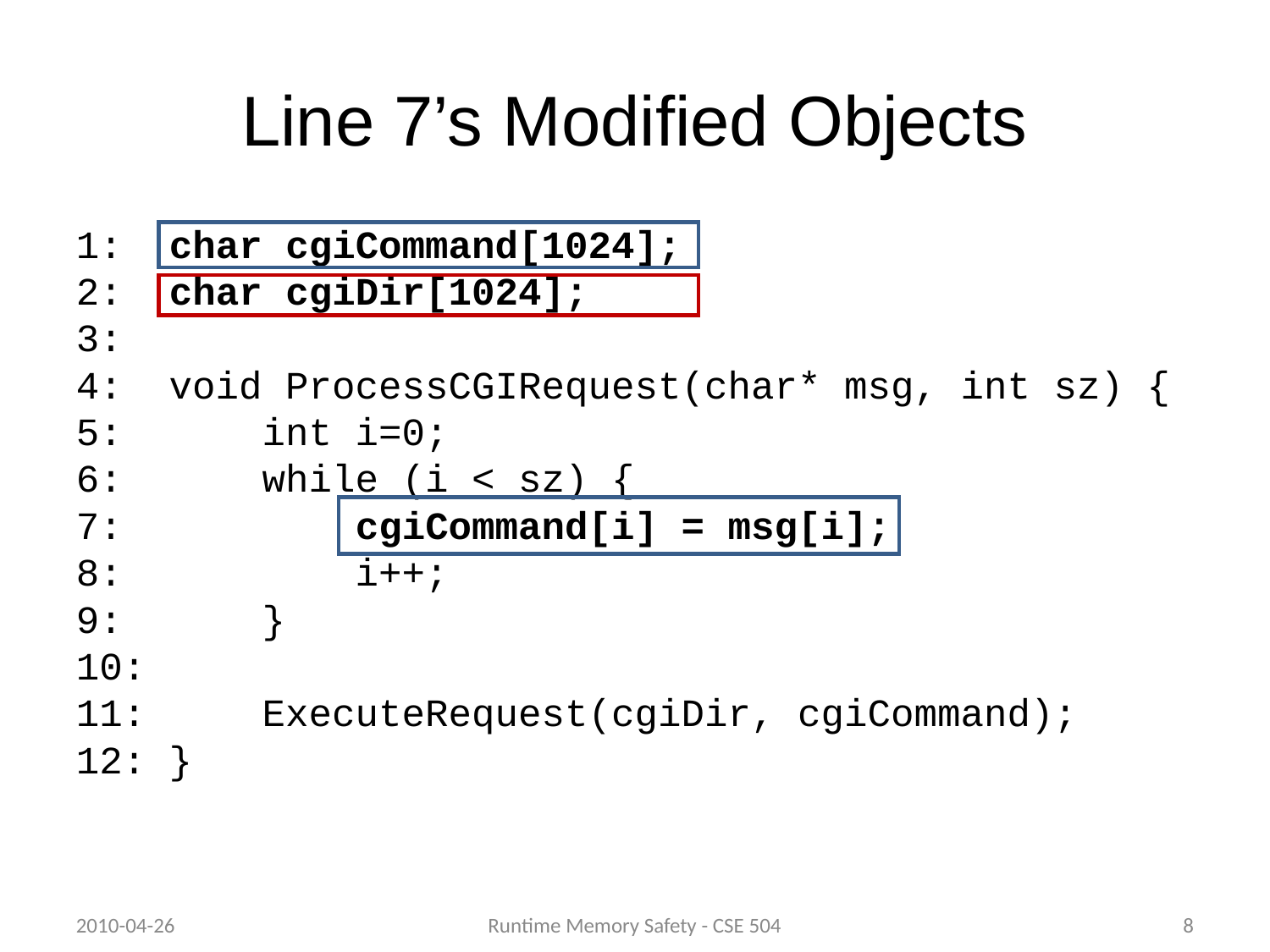

Line 7’s Modified Objects
1:  char cgiCommand[1024];
2:  char cgiDir[1024];
3:
4:  void ProcessCGIRequest(char* msg, int sz) {
5:      int i=0;
6:      while (i < sz) {
7:          cgiCommand[i] = msg[i];
8:          i++;
9:      }
10:
11:     ExecuteRequest(cgiDir, cgiCommand);
12: }

2010-04-26
Runtime Memory Safety - CSE 504
8